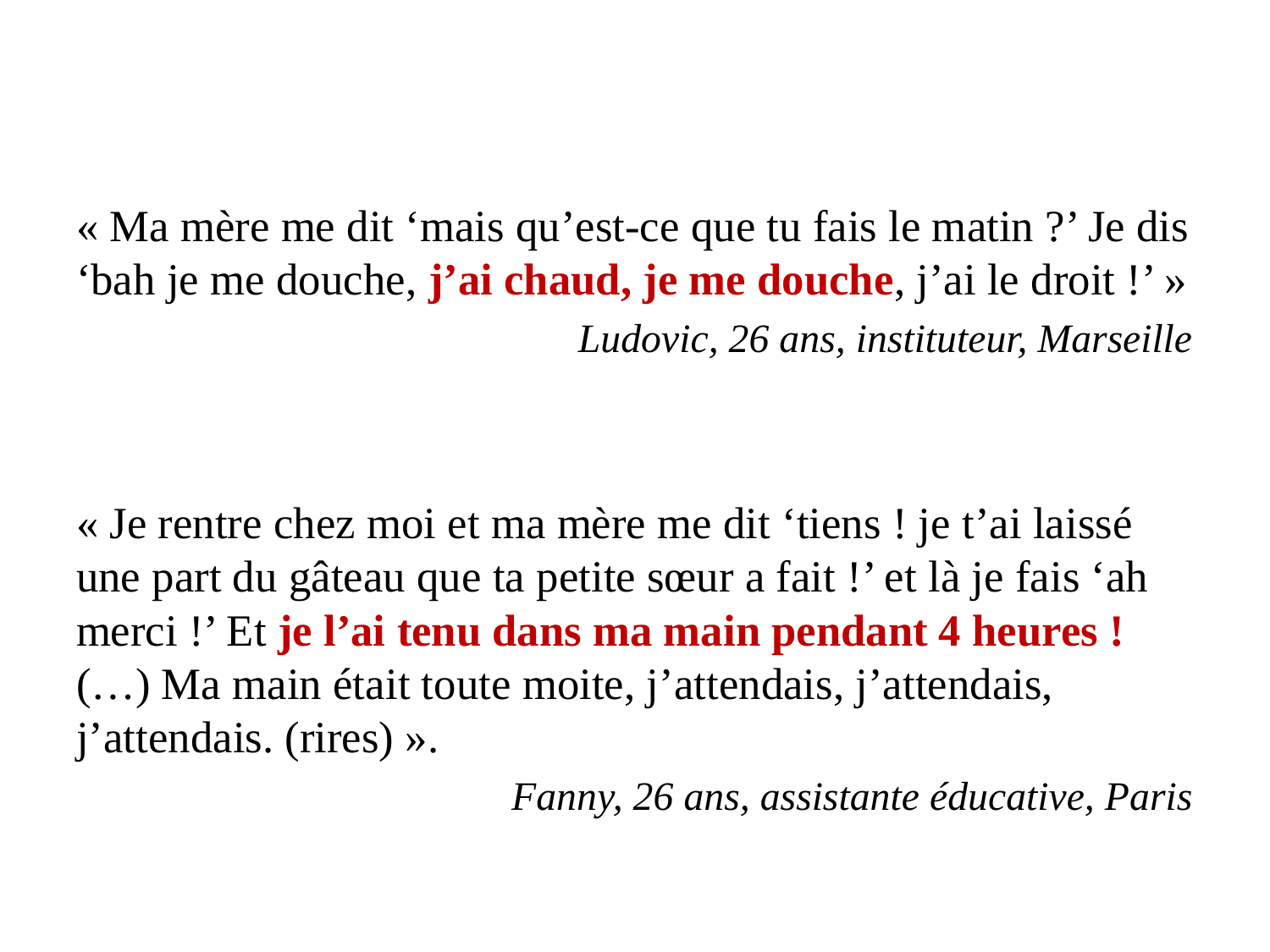

« Ma mère me dit ‘mais qu’est-ce que tu fais le matin ?’ Je dis ‘bah je me douche, j’ai chaud, je me douche, j’ai le droit !’ »
Ludovic, 26 ans, instituteur, Marseille

« Je rentre chez moi et ma mère me dit ‘tiens ! je t’ai laissé une part du gâteau que ta petite sœur a fait !’ et là je fais ‘ah merci !’ Et je l’ai tenu dans ma main pendant 4 heures ! (…) Ma main était toute moite, j’attendais, j’attendais, j’attendais. (rires) ».
Fanny, 26 ans, assistante éducative, Paris